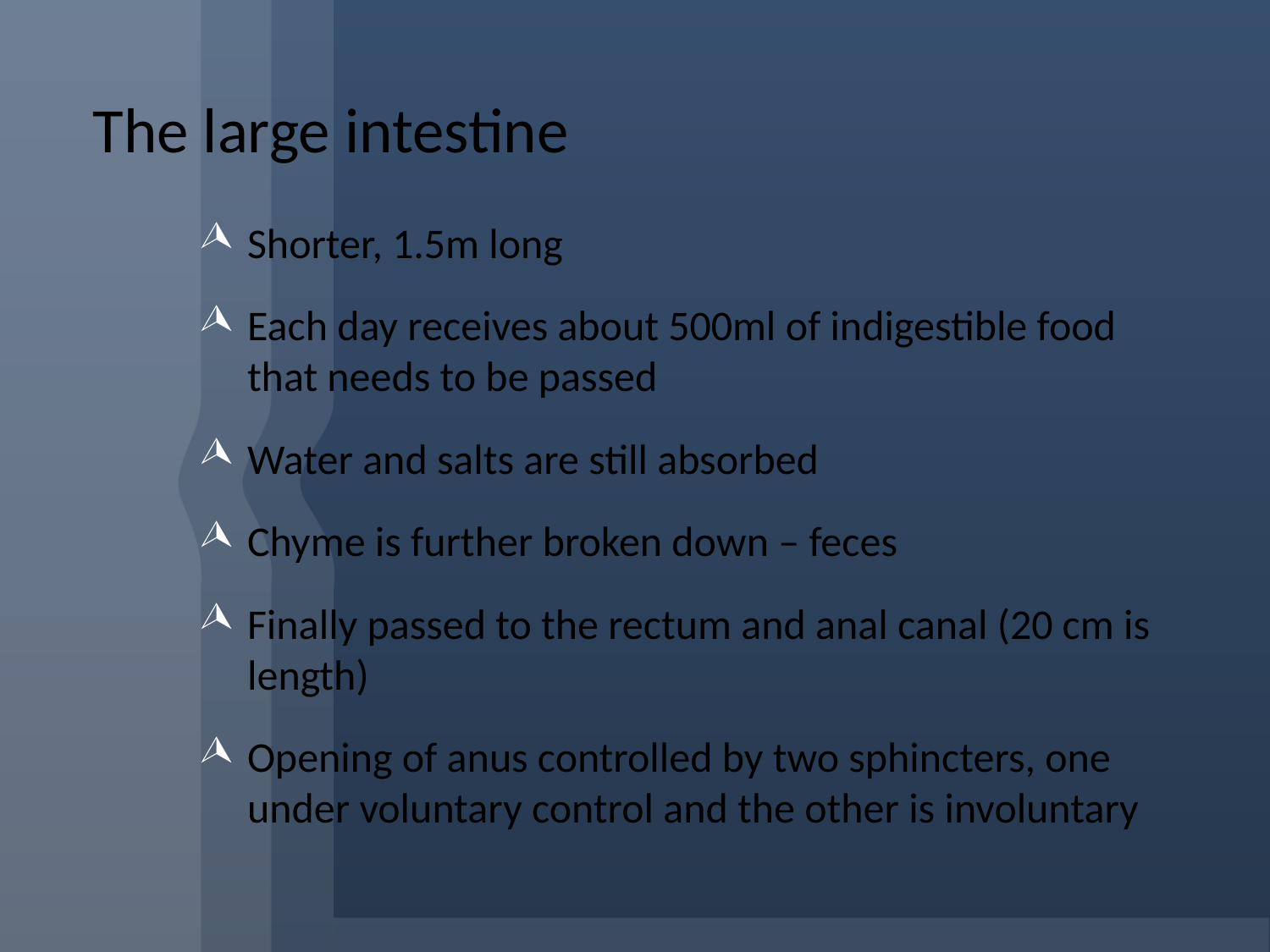

# The large intestine
Shorter, 1.5m long
Each day receives about 500ml of indigestible food that needs to be passed
Water and salts are still absorbed
Chyme is further broken down – feces
Finally passed to the rectum and anal canal (20 cm is length)
Opening of anus controlled by two sphincters, one under voluntary control and the other is involuntary